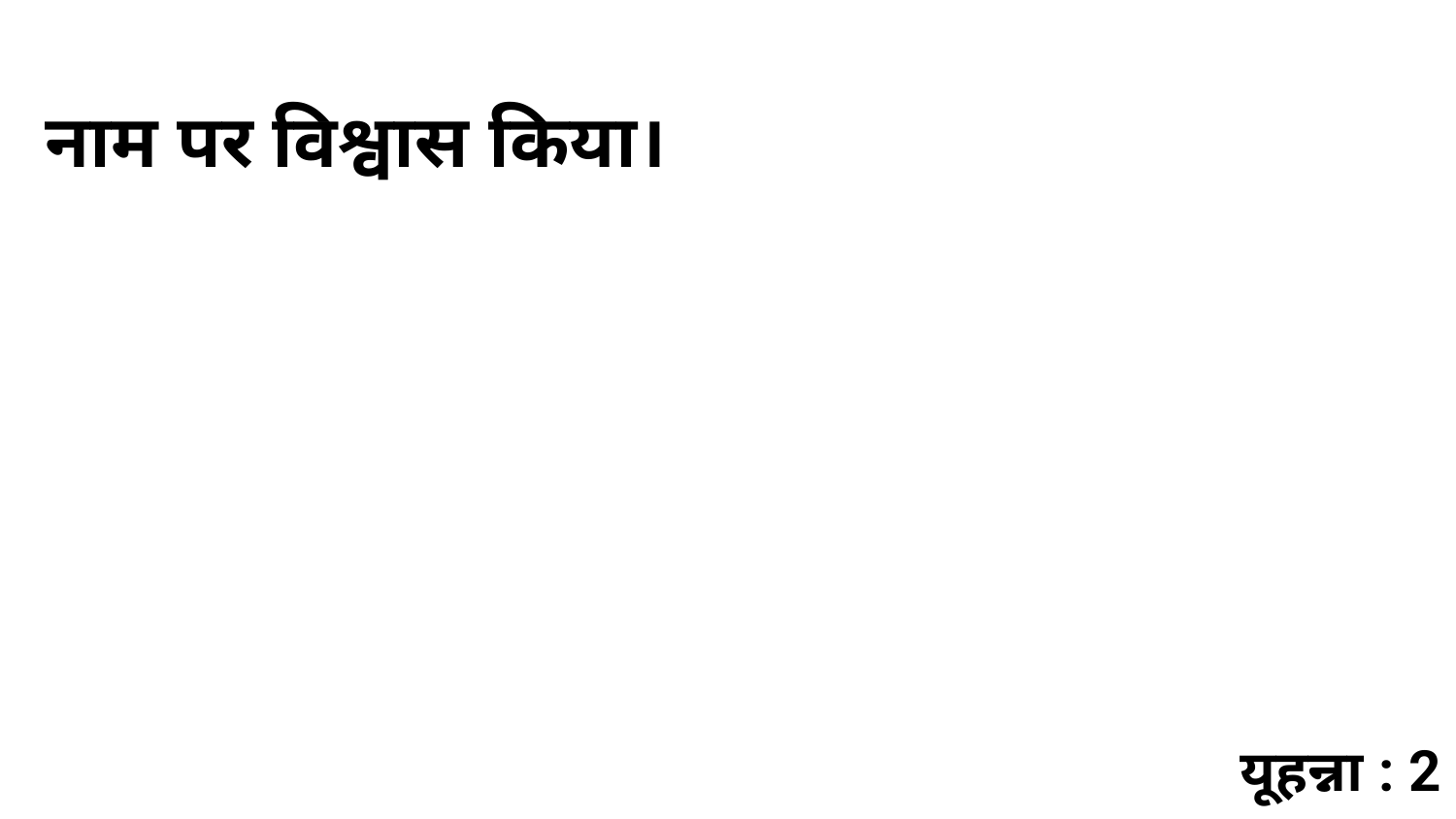

नाम पर विश्वास किया।
यूहन्ना : 2